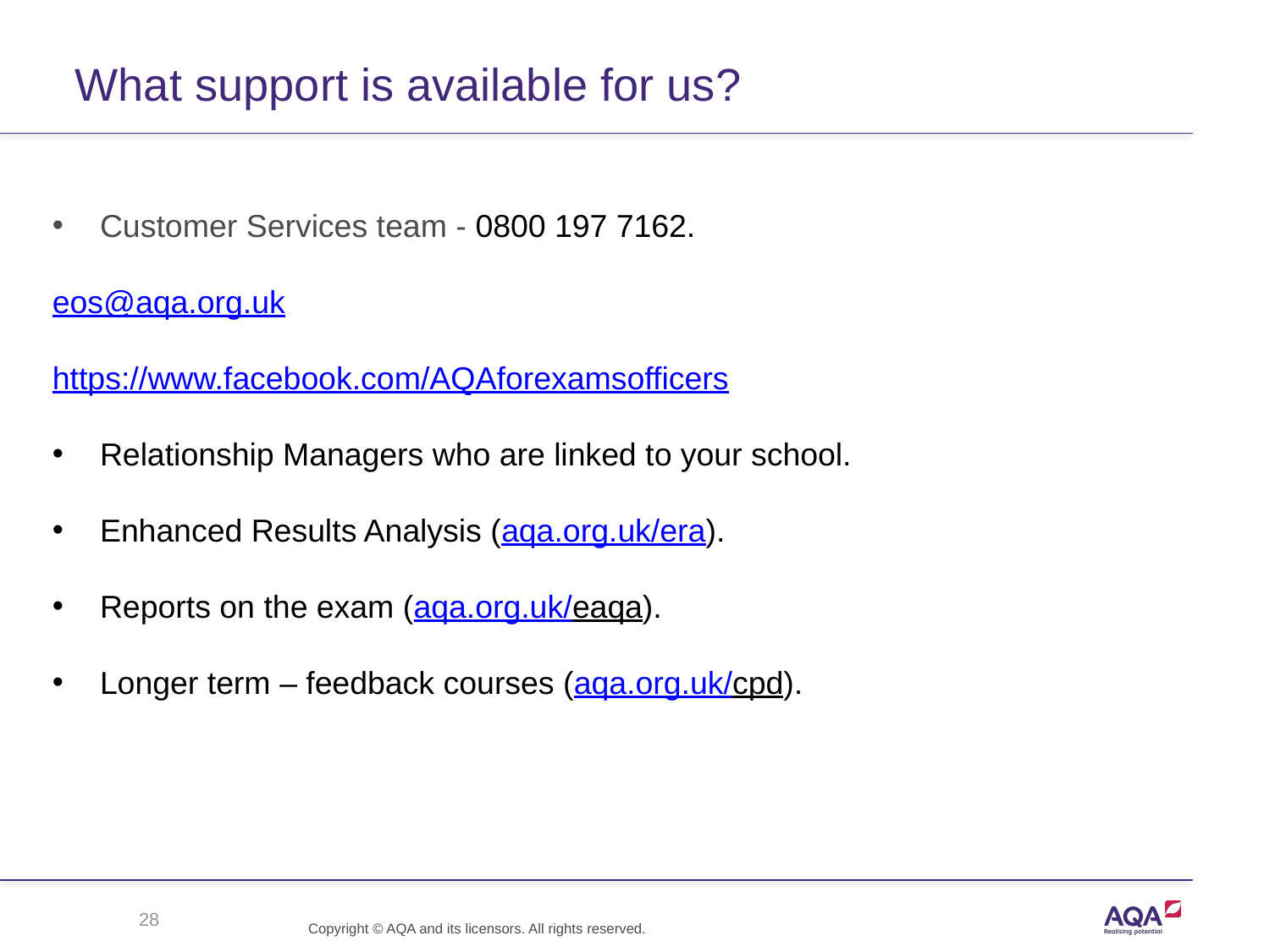

# What support is available for us?
Customer Services team - 0800 197 7162.

eos@aqa.org.uk

https://www.facebook.com/AQAforexamsofficers

Relationship Managers who are linked to your school.

Enhanced Results Analysis (aqa.org.uk/era).

Reports on the exam (aqa.org.uk/eaqa).

Longer term – feedback courses (aqa.org.uk/cpd).

28
Copyright © AQA and its licensors. All rights reserved.